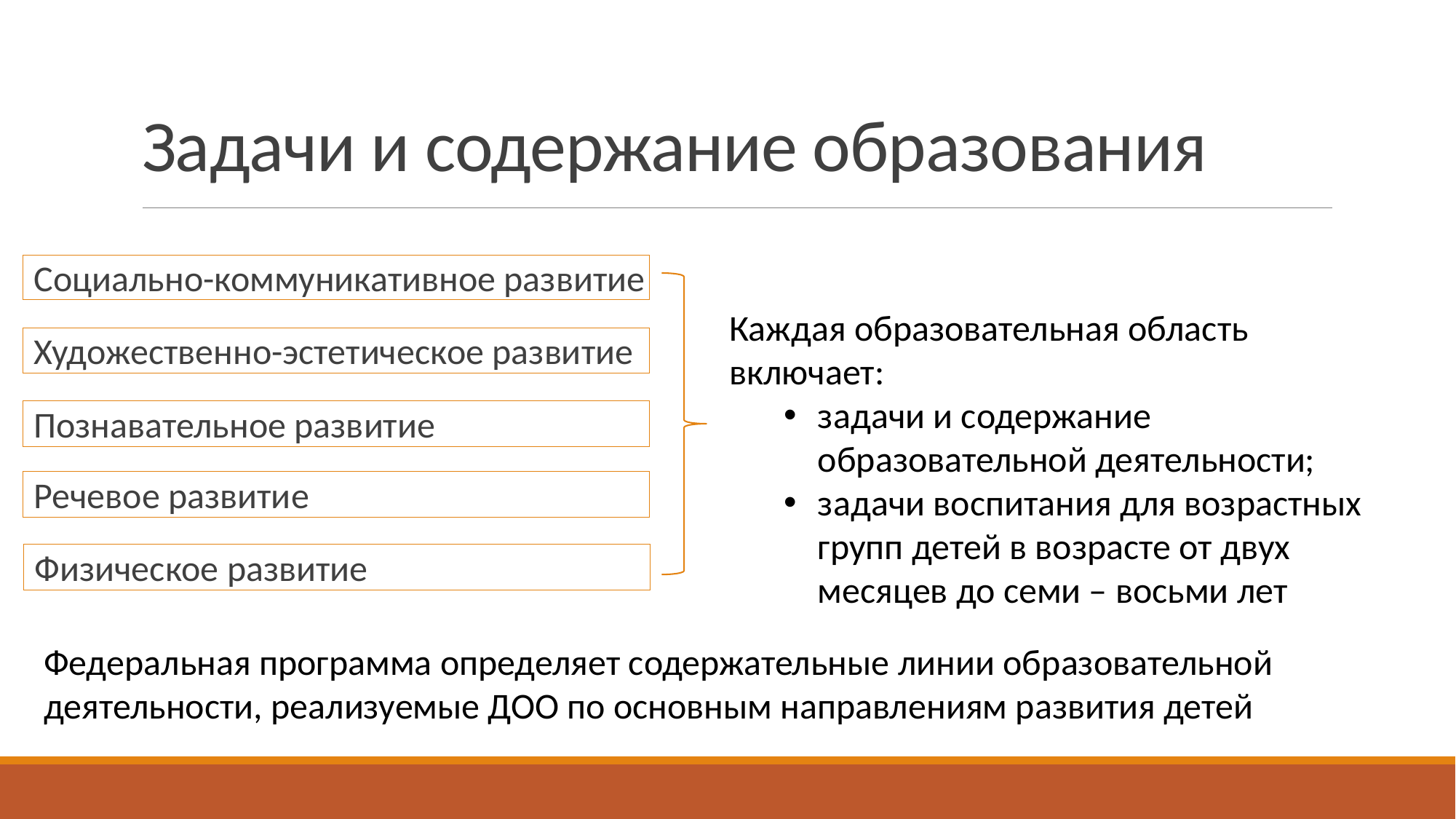

# Задачи и содержание образования
Социально-коммуникативное развитие

Каждая образовательная область включает:
задачи и содержание образовательной деятельности;
задачи воспитания для возрастных групп детей в возрасте от двух месяцев до семи – восьми лет

Художественно-эстетическое развитие

Познавательное развитие
Речевое развитие
Физическое развитие
Федеральная программа определяет содержательные линии образовательной деятельности, реализуемые ДОО по основным направлениям развития детей